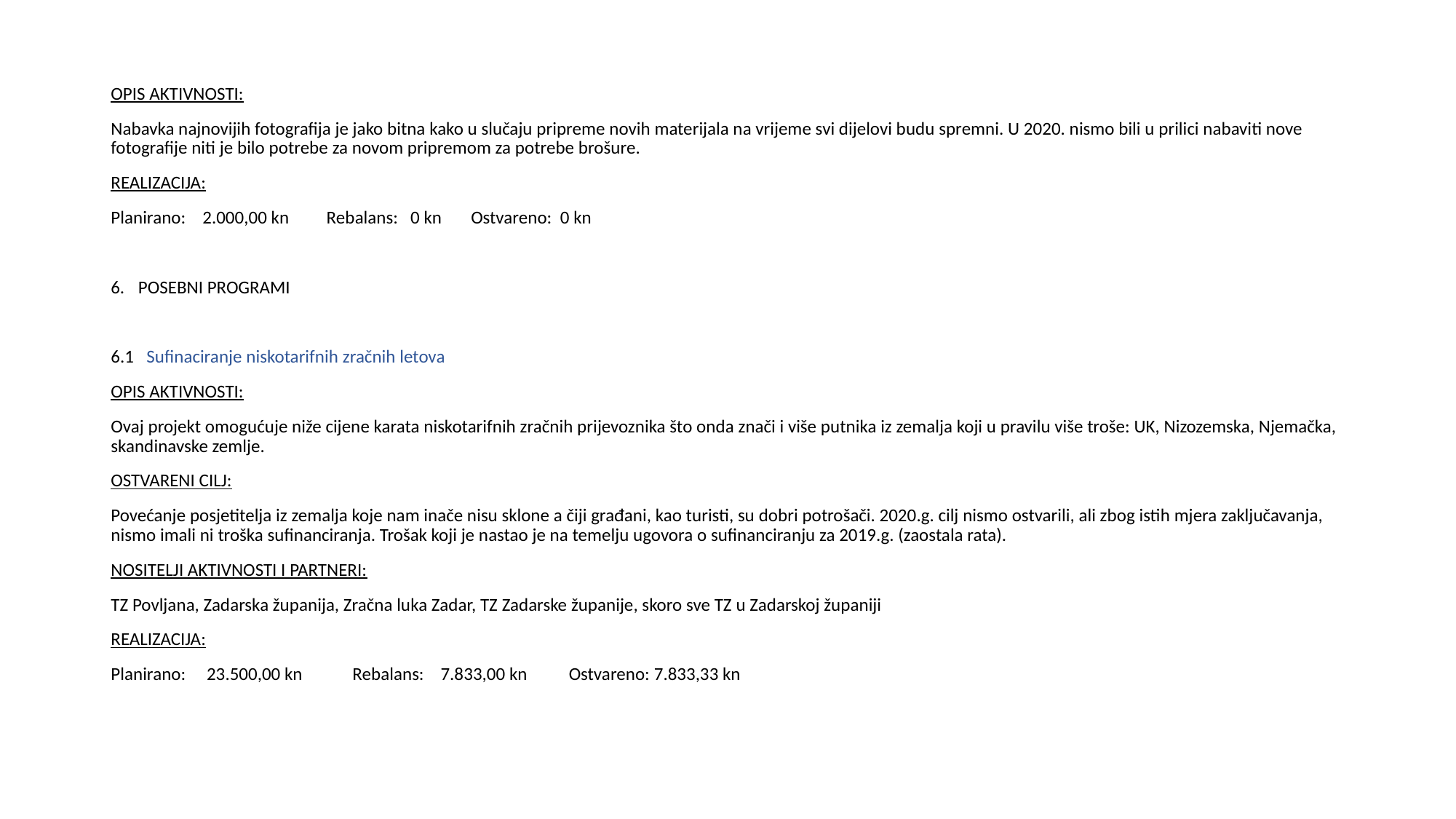

OPIS AKTIVNOSTI:
Nabavka najnovijih fotografija je jako bitna kako u slučaju pripreme novih materijala na vrijeme svi dijelovi budu spremni. U 2020. nismo bili u prilici nabaviti nove fotografije niti je bilo potrebe za novom pripremom za potrebe brošure.
REALIZACIJA:
Planirano:    2.000,00 kn         Rebalans:   0 kn       Ostvareno:  0 kn

POSEBNI PROGRAMI

6.1   Sufinaciranje niskotarifnih zračnih letova
OPIS AKTIVNOSTI:
Ovaj projekt omogućuje niže cijene karata niskotarifnih zračnih prijevoznika što onda znači i više putnika iz zemalja koji u pravilu više troše: UK, Nizozemska, Njemačka, skandinavske zemlje.
OSTVARENI CILJ:
Povećanje posjetitelja iz zemalja koje nam inače nisu sklone a čiji građani, kao turisti, su dobri potrošači. 2020.g. cilj nismo ostvarili, ali zbog istih mjera zaključavanja,  nismo imali ni troška sufinanciranja. Trošak koji je nastao je na temelju ugovora o sufinanciranju za 2019.g. (zaostala rata).
NOSITELJI AKTIVNOSTI I PARTNERI:
TZ Povljana, Zadarska županija, Zračna luka Zadar, TZ Zadarske županije, skoro sve TZ u Zadarskoj županiji
REALIZACIJA:
Planirano:     23.500,00 kn            Rebalans:    7.833,00 kn          Ostvareno: 7.833,33 kn